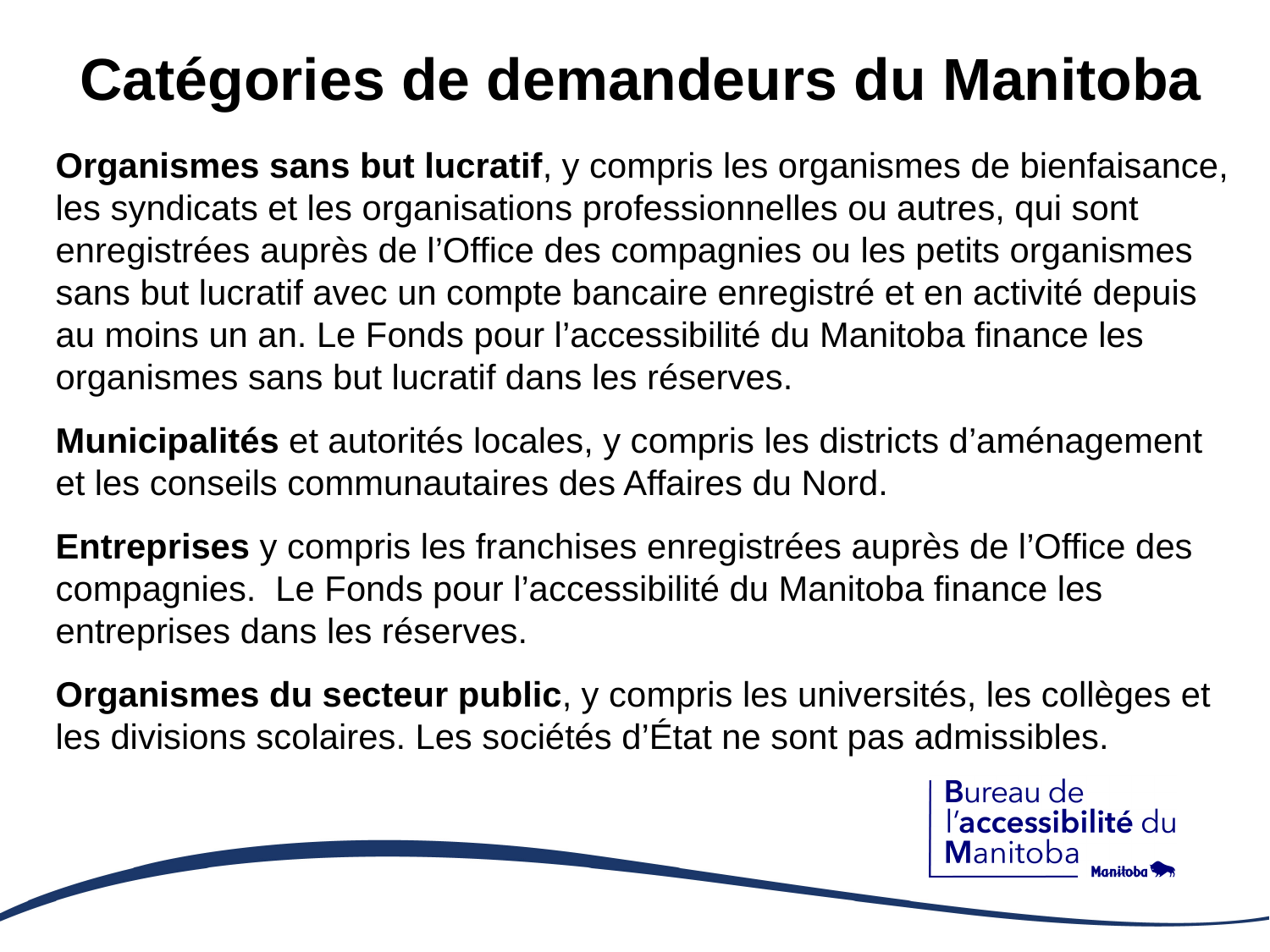

# Catégories de demandeurs du Manitoba
Organismes sans but lucratif, y compris les organismes de bienfaisance, les syndicats et les organisations professionnelles ou autres, qui sont enregistrées auprès de l’Office des compagnies ou les petits organismes sans but lucratif avec un compte bancaire enregistré et en activité depuis au moins un an. Le Fonds pour l’accessibilité du Manitoba finance les organismes sans but lucratif dans les réserves.
Municipalités et autorités locales, y compris les districts d’aménagement et les conseils communautaires des Affaires du Nord.
Entreprises y compris les franchises enregistrées auprès de l’Office des compagnies.  Le Fonds pour l’accessibilité du Manitoba finance les entreprises dans les réserves.
Organismes du secteur public, y compris les universités, les collèges et les divisions scolaires. Les sociétés d’État ne sont pas admissibles.